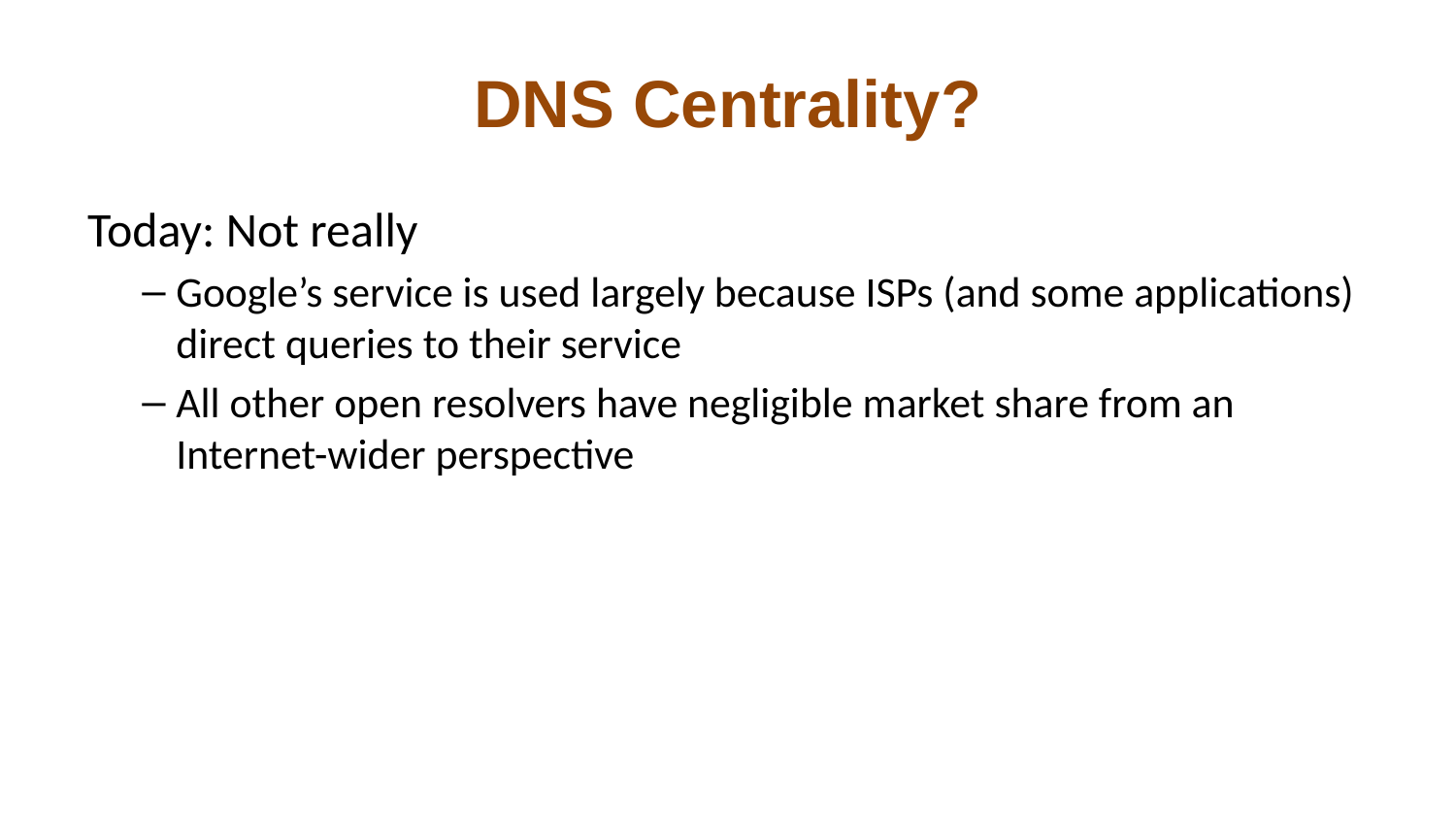

# DNS Centrality?
Today: Not really
Google’s service is used largely because ISPs (and some applications) direct queries to their service
All other open resolvers have negligible market share from an Internet-wider perspective